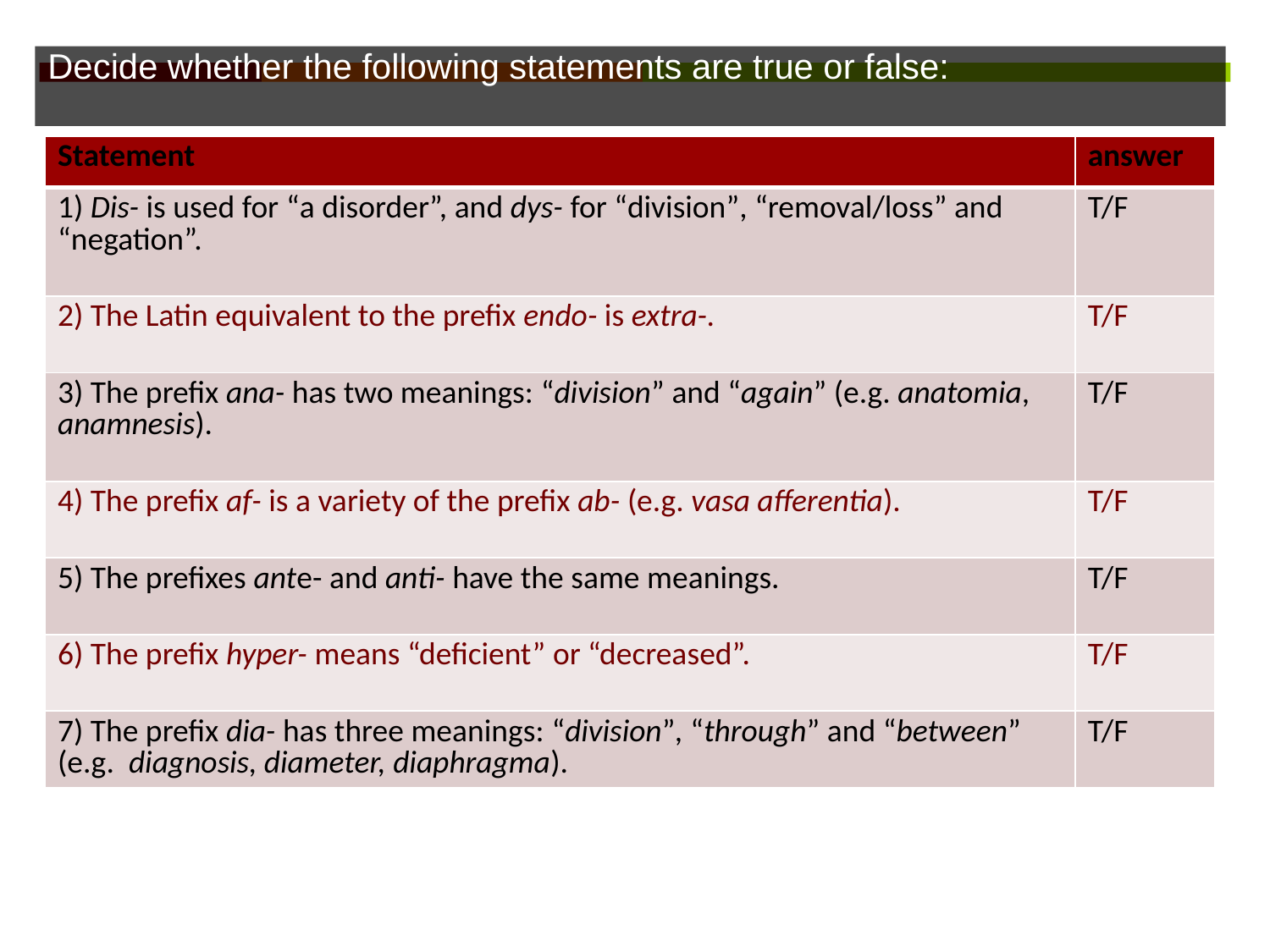

Decide whether the following statements are true or false:
| Statement | answer |
| --- | --- |
| 1) Dis- is used for “a disorder”, and dys- for “division”, “removal/loss” and “negation”. | T/F |
| 2) The Latin equivalent to the prefix endo- is extra-. | T/F |
| 3) The prefix ana- has two meanings: “division” and “again” (e.g. anatomia, anamnesis). | T/F |
| 4) The prefix af- is a variety of the prefix ab- (e.g. vasa afferentia). | T/F |
| 5) The prefixes ante- and anti- have the same meanings. | T/F |
| 6) The prefix hyper- means “deficient” or “decreased”. | T/F |
| 7) The prefix dia- has three meanings: “division”, “through” and “between” (e.g. diagnosis, diameter, diaphragma). | T/F |